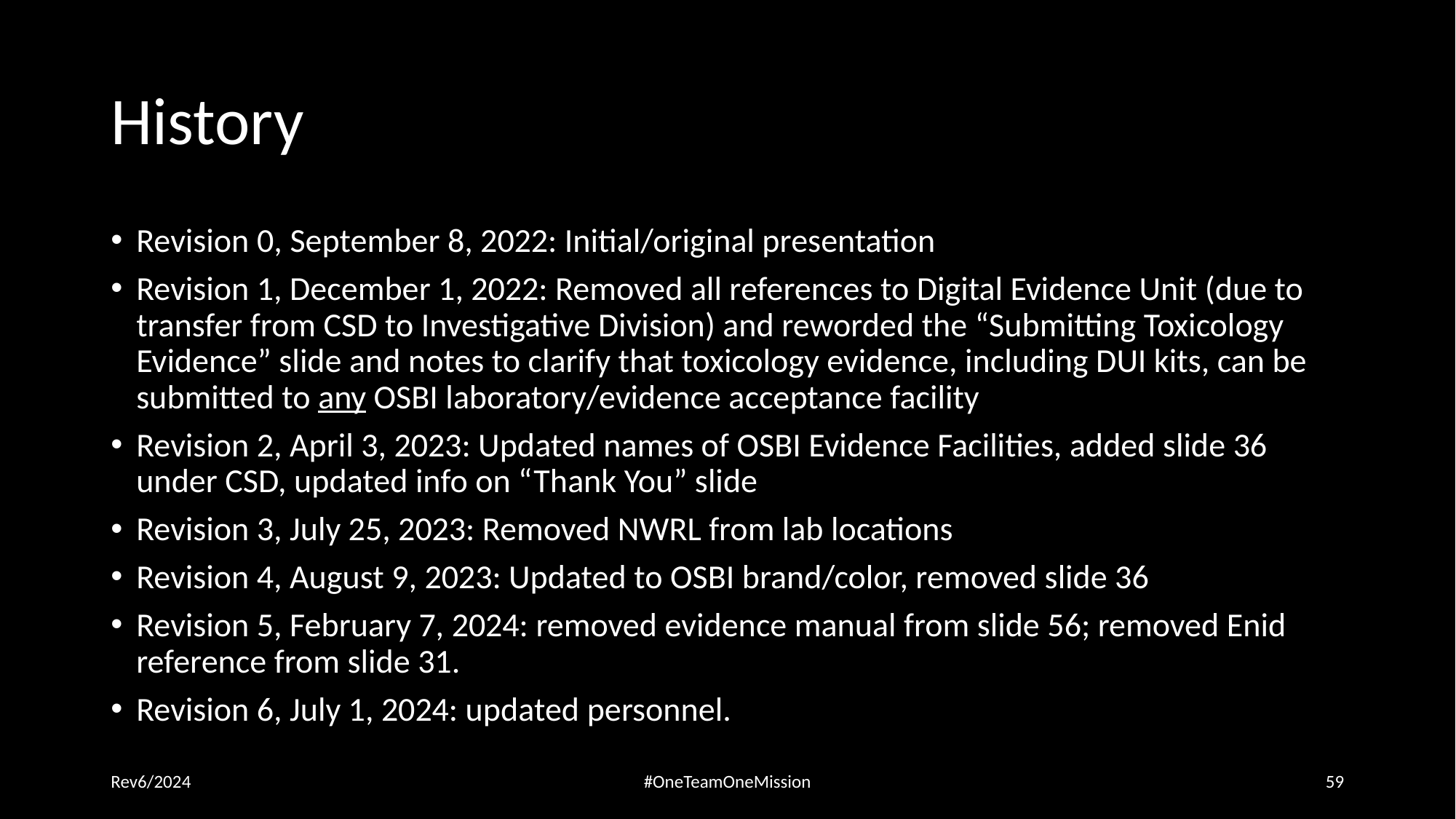

# History
Revision 0, September 8, 2022: Initial/original presentation
Revision 1, December 1, 2022: Removed all references to Digital Evidence Unit (due to transfer from CSD to Investigative Division) and reworded the “Submitting Toxicology Evidence” slide and notes to clarify that toxicology evidence, including DUI kits, can be submitted to any OSBI laboratory/evidence acceptance facility
Revision 2, April 3, 2023: Updated names of OSBI Evidence Facilities, added slide 36 under CSD, updated info on “Thank You” slide
Revision 3, July 25, 2023: Removed NWRL from lab locations
Revision 4, August 9, 2023: Updated to OSBI brand/color, removed slide 36
Revision 5, February 7, 2024: removed evidence manual from slide 56; removed Enid reference from slide 31.
Revision 6, July 1, 2024: updated personnel.
Rev6/2024
#OneTeamOneMission
59